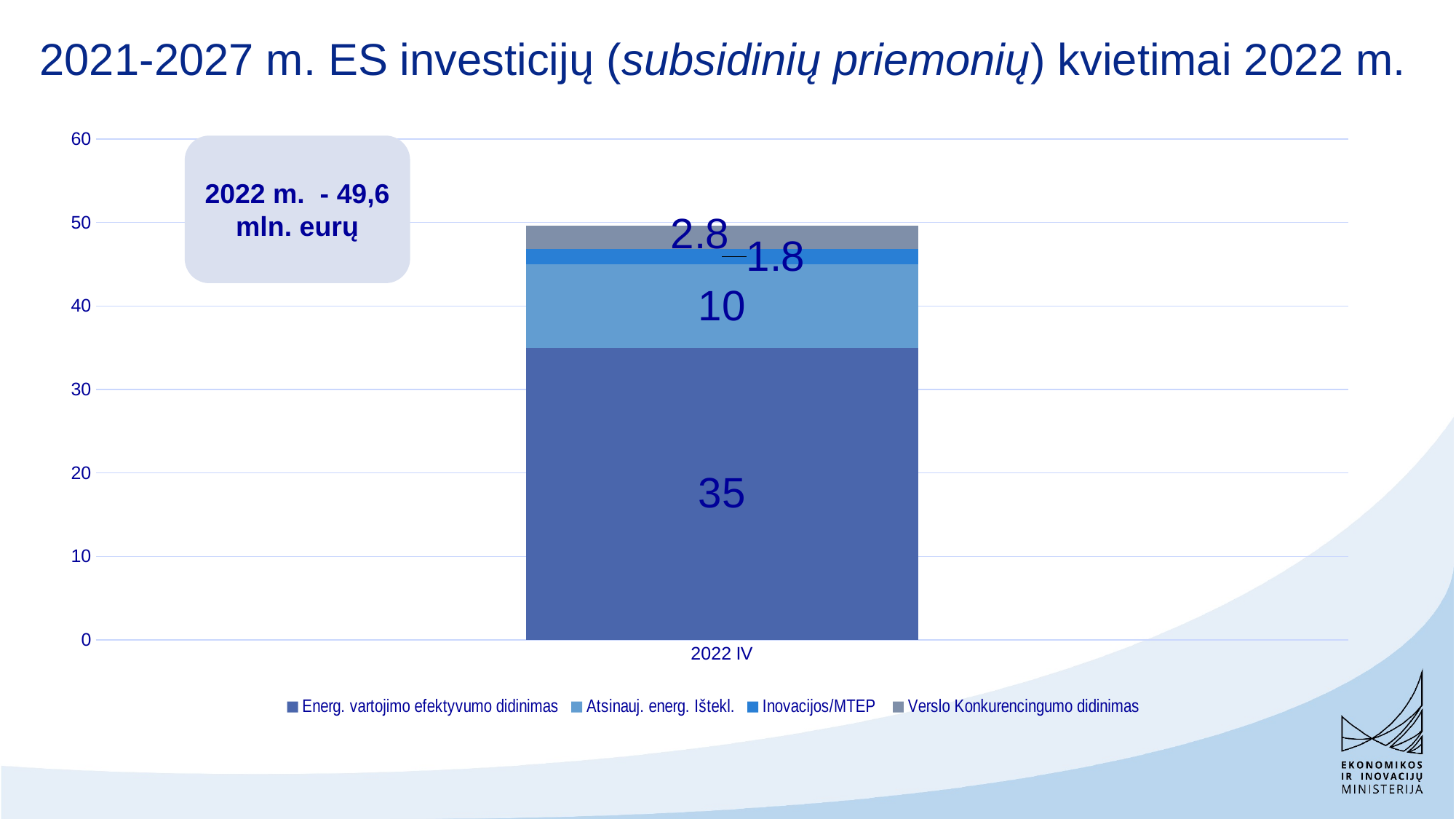

# 2021-2027 m. ES investicijų (subsidinių priemonių) kvietimai 2022 m.

### Chart

| Category | Energ. vartojimo efektyvumo didinimas | Atsinauj. energ. Ištekl. | Inovacijos/MTEP  | Verslo Konkurencingumo didinimas |
|---|---|---|---|---|
| 2022 IV | 35.0 | 10.0 | 1.8 | 2.8 |
2022 m.  - 49,6 mln. eurų